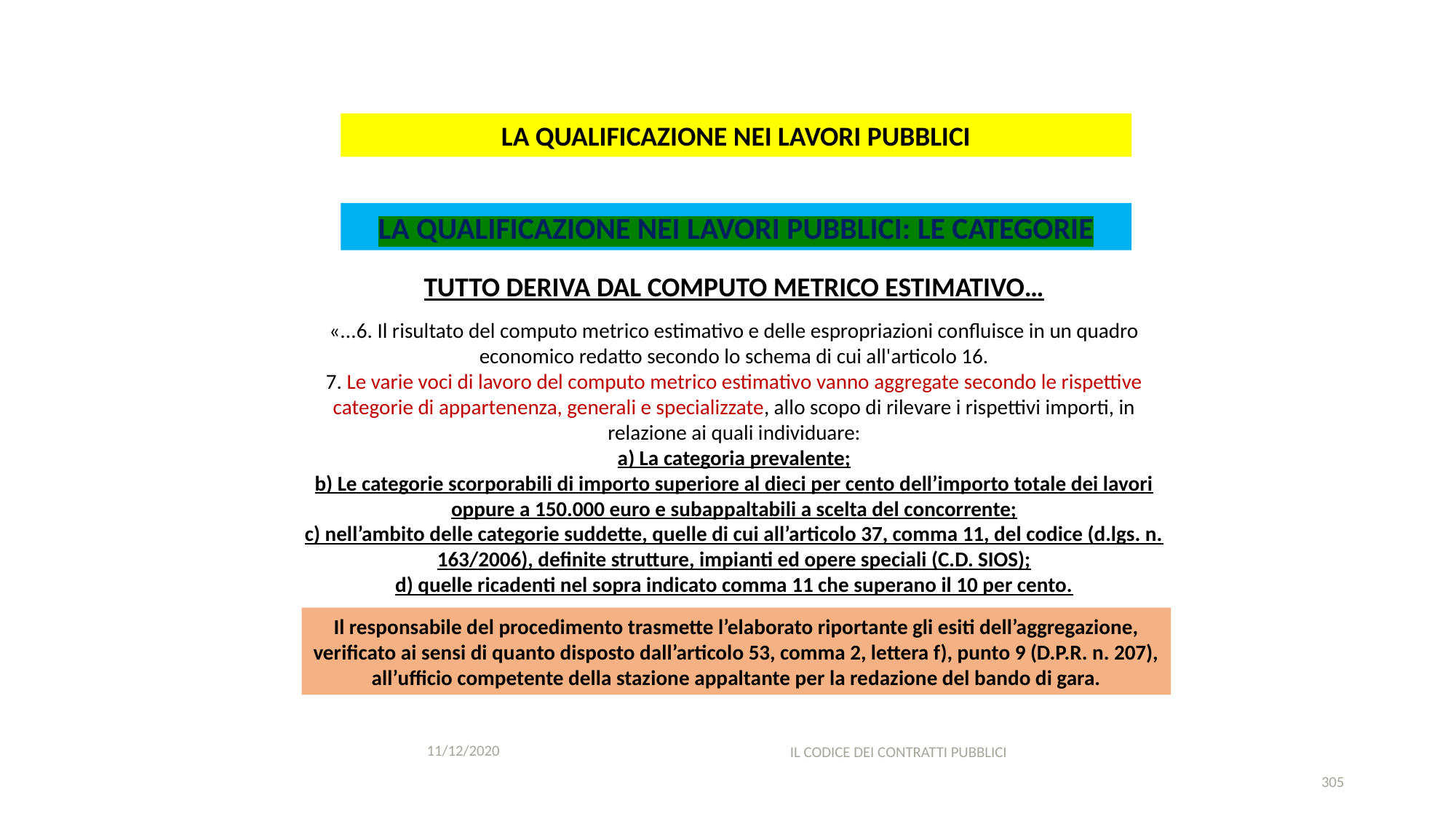

#
LA QUALIFICAZIONE NEI LAVORI PUBBLICI
LA QUALIFICAZIONE NEI LAVORI PUBBLICI: LE CATEGORIE
TUTTO DERIVA DAL COMPUTO METRICO ESTIMATIVO…

«...6. Il risultato del computo metrico estimativo e delle espropriazioni confluisce in un quadro economico redatto secondo lo schema di cui all'articolo 16.
7. Le varie voci di lavoro del computo metrico estimativo vanno aggregate secondo le rispettive categorie di appartenenza, generali e specializzate, allo scopo di rilevare i rispettivi importi, in relazione ai quali individuare:
a) La categoria prevalente;
b) Le categorie scorporabili di importo superiore al dieci per cento dell’importo totale dei lavori oppure a 150.000 euro e subappaltabili a scelta del concorrente;
c) nell’ambito delle categorie suddette, quelle di cui all’articolo 37, comma 11, del codice (d.lgs. n. 163/2006), definite strutture, impianti ed opere speciali (C.D. SIOS);
d) quelle ricadenti nel sopra indicato comma 11 che superano il 10 per cento.
Il responsabile del procedimento trasmette l’elaborato riportante gli esiti dell’aggregazione, verificato ai sensi di quanto disposto dall’articolo 53, comma 2, lettera f), punto 9 (D.P.R. n. 207), all’ufficio competente della stazione appaltante per la redazione del bando di gara.

11/12/2020
IL CODICE DEI CONTRATTI PUBBLICI
305